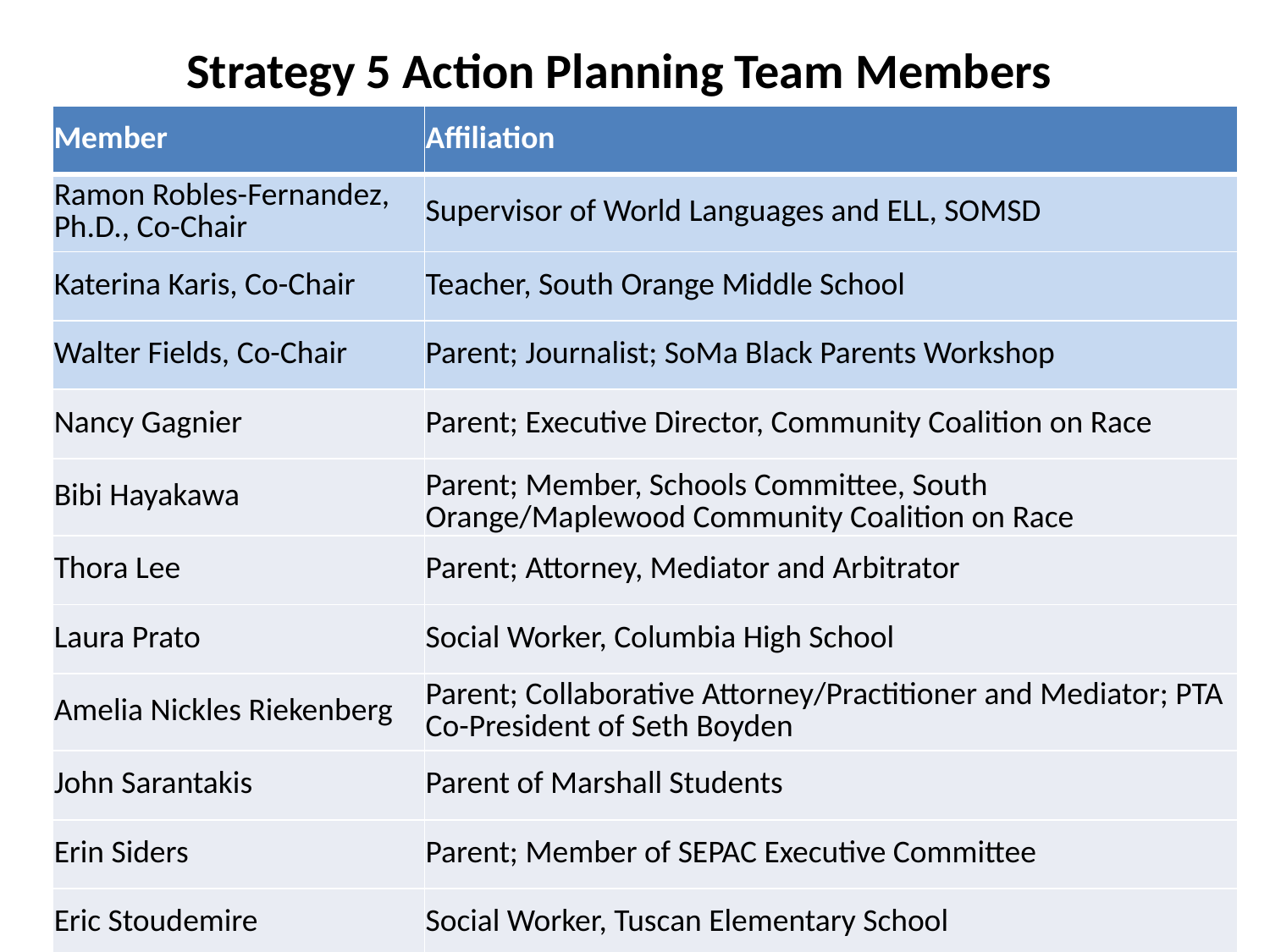

Strategy 5 Action Planning Team Members
| Member | Affiliation |
| --- | --- |
| Ramon Robles-Fernandez, Ph.D., Co-Chair | Supervisor of World Languages and ELL, SOMSD |
| Katerina Karis, Co-Chair | Teacher, South Orange Middle School |
| Walter Fields, Co-Chair | Parent; Journalist; SoMa Black Parents Workshop |
| Nancy Gagnier | Parent; Executive Director, Community Coalition on Race |
| Bibi Hayakawa | Parent; Member, Schools Committee, South Orange/Maplewood Community Coalition on Race |
| Thora Lee | Parent; Attorney, Mediator and Arbitrator |
| Laura Prato | Social Worker, Columbia High School |
| Amelia Nickles Riekenberg | Parent; Collaborative Attorney/Practitioner and Mediator; PTA Co-President of Seth Boyden |
| John Sarantakis | Parent of Marshall Students |
| Erin Siders | Parent; Member of SEPAC Executive Committee |
| Eric Stoudemire | Social Worker, Tuscan Elementary School |